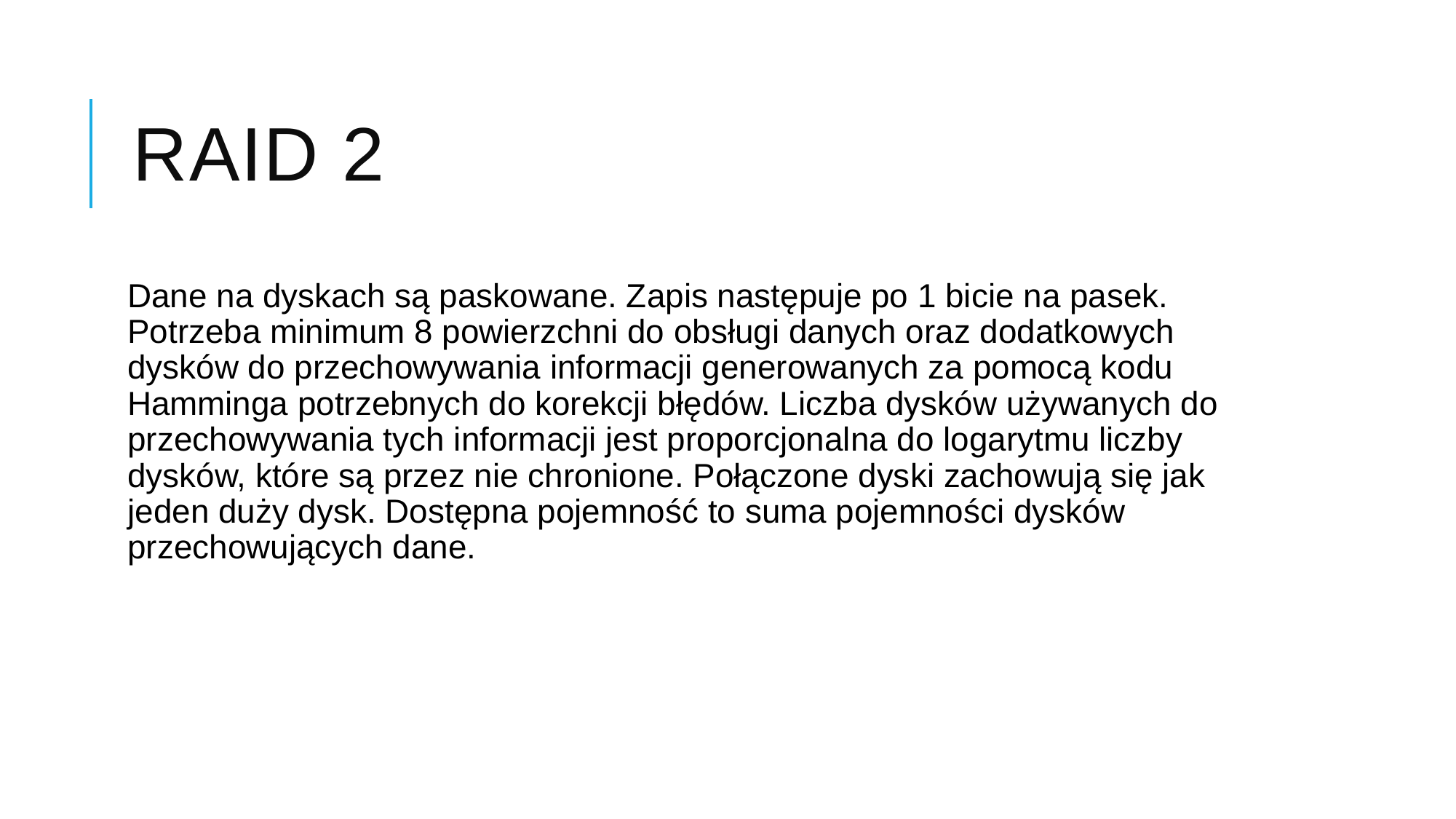

# RAID 2
Dane na dyskach są paskowane. Zapis następuje po 1 bicie na pasek. Potrzeba minimum 8 powierzchni do obsługi danych oraz dodatkowych dysków do przechowywania informacji generowanych za pomocą kodu Hamminga potrzebnych do korekcji błędów. Liczba dysków używanych do przechowywania tych informacji jest proporcjonalna do logarytmu liczby dysków, które są przez nie chronione. Połączone dyski zachowują się jak jeden duży dysk. Dostępna pojemność to suma pojemności dysków przechowujących dane.